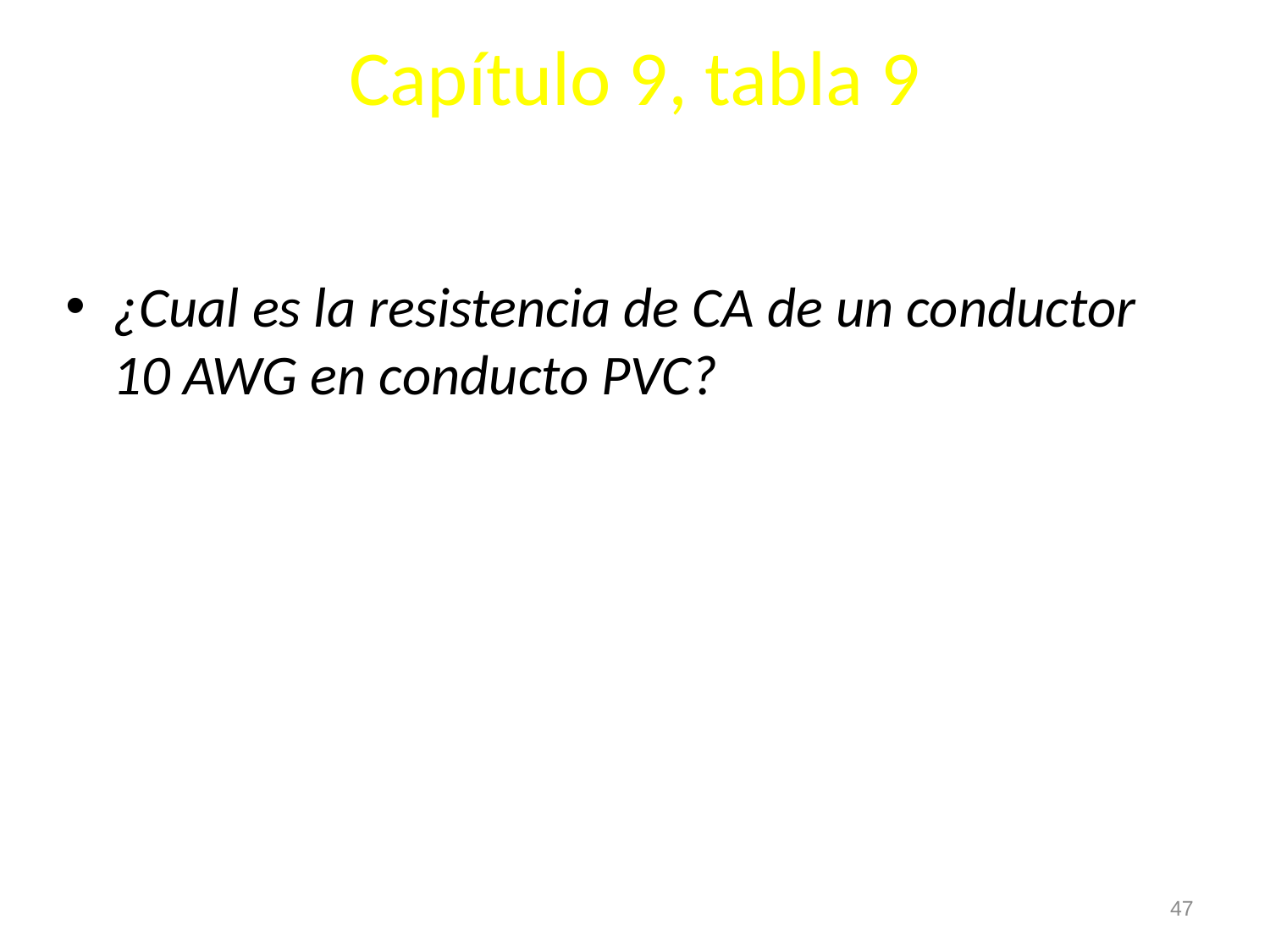

# Capítulo 9, tabla 9

¿Cual es la resistencia de CA de un conductor 10 AWG en conducto PVC?
47